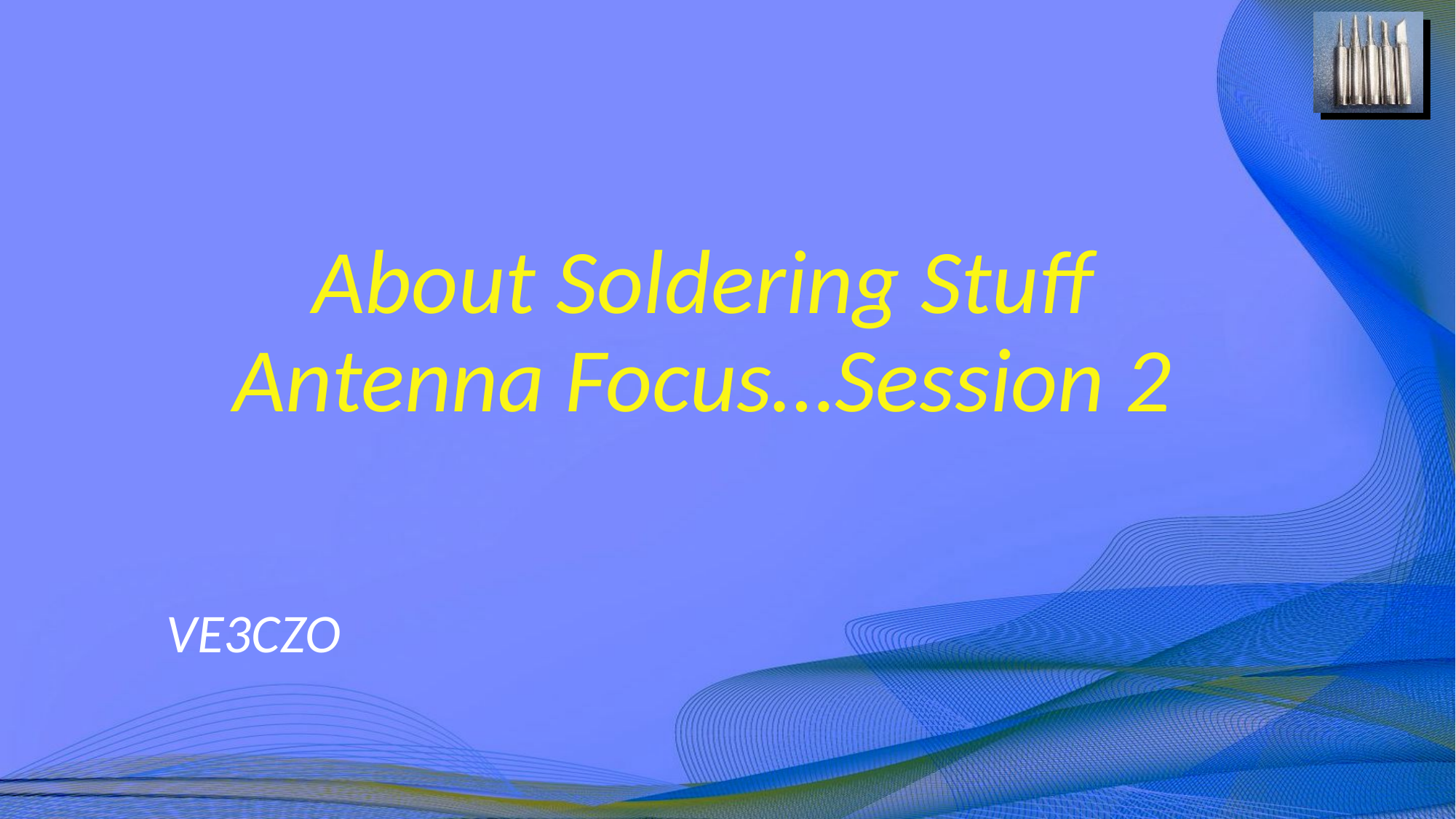

# About Soldering Stuff Antenna Focus…Session 2
VE3CZO